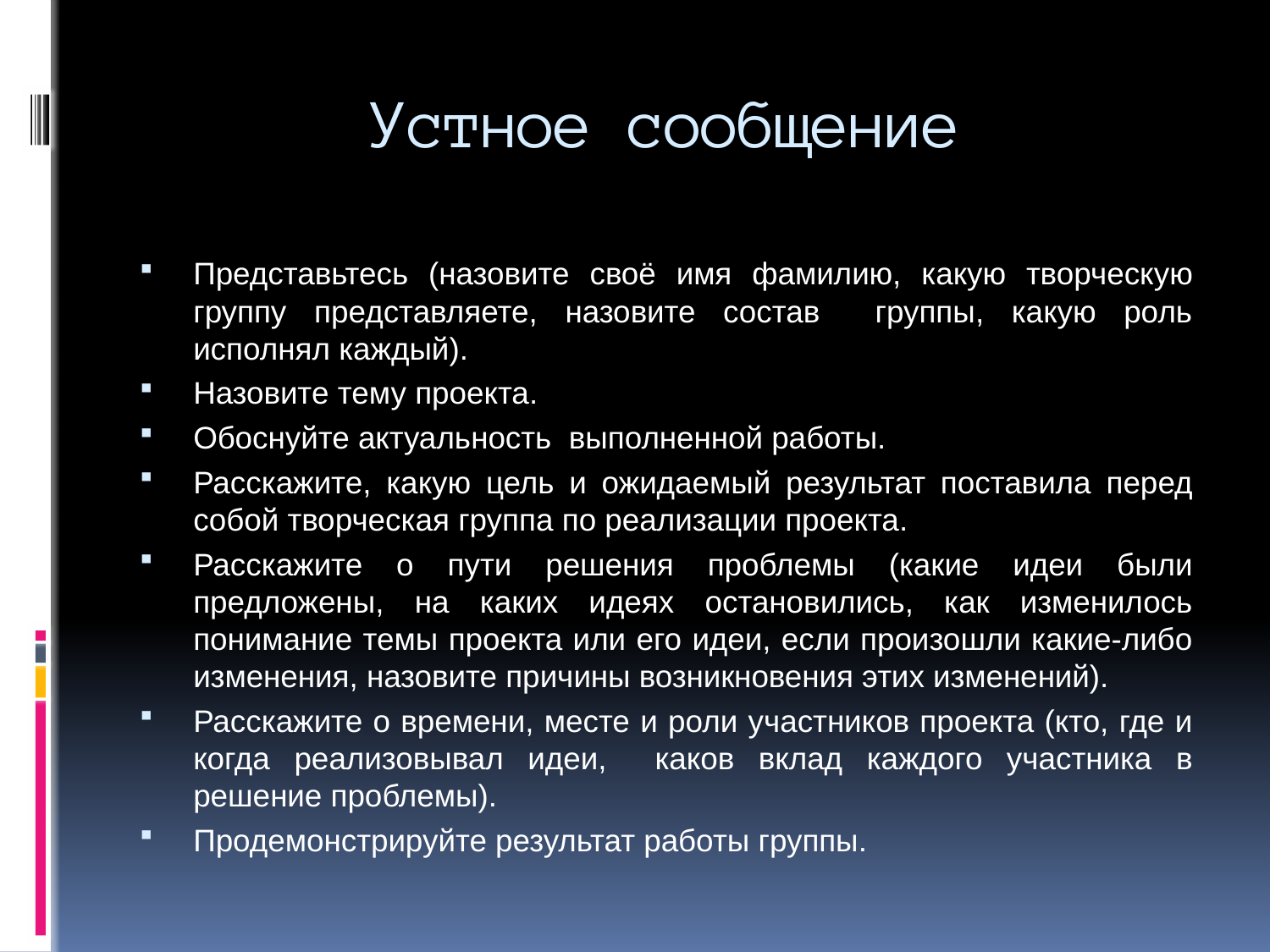

# Устное сообщение
Представьтесь (назовите своё имя фамилию, какую творческую группу представляете, назовите состав  группы, какую роль исполнял каждый).
Назовите тему проекта.
Обоснуйте актуальность  выполненной работы.
Расскажите, какую цель и ожидаемый результат поставила перед собой творческая группа по реализации проекта.
Расскажите о пути решения проблемы (какие идеи были предложены, на каких идеях остановились, как изменилось понимание темы проекта или его идеи, если произошли какие-либо изменения, назовите причины возникновения этих изменений).
Расскажите о времени, месте и роли участников проекта (кто, где и когда реализовывал идеи,  каков вклад каждого участника в решение проблемы).
Продемонстрируйте результат работы группы.